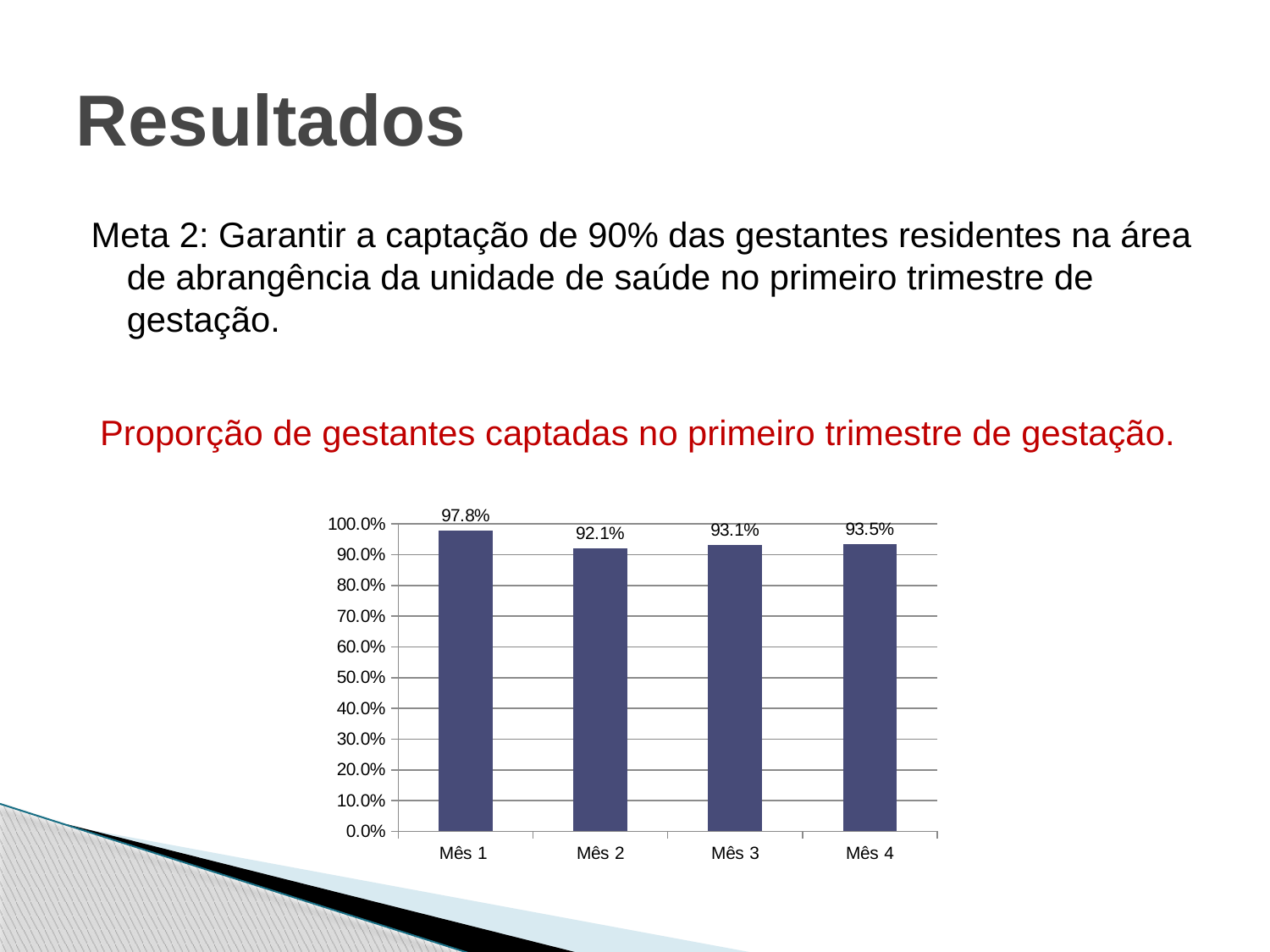

# Resultados
Meta 2: Garantir a captação de 90% das gestantes residentes na área de abrangência da unidade de saúde no primeiro trimestre de gestação.

Proporção de gestantes captadas no primeiro trimestre de gestação.

### Chart

| Category |  |
|---|---|
| Mês 1  | 0.9780000000000006 |
| Mês 2 | 0.921 |
| Mês 3 | 0.931 |
| Mês 4 | 0.935 |